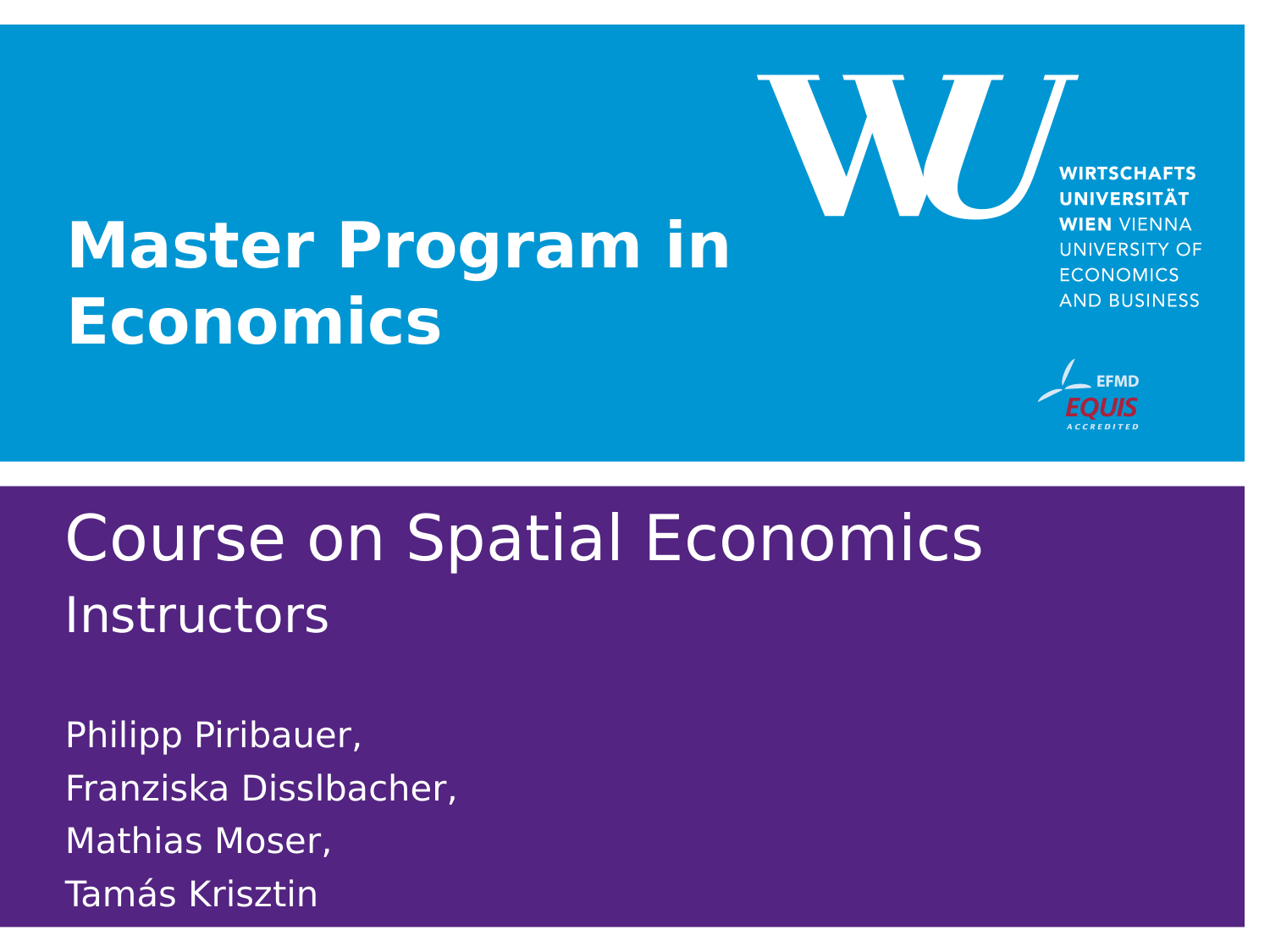

Master Program in Economics
Course on Spatial Economics
Instructors

Philipp Piribauer,
Franziska Disslbacher,
Mathias Moser,
Tamás Krisztin